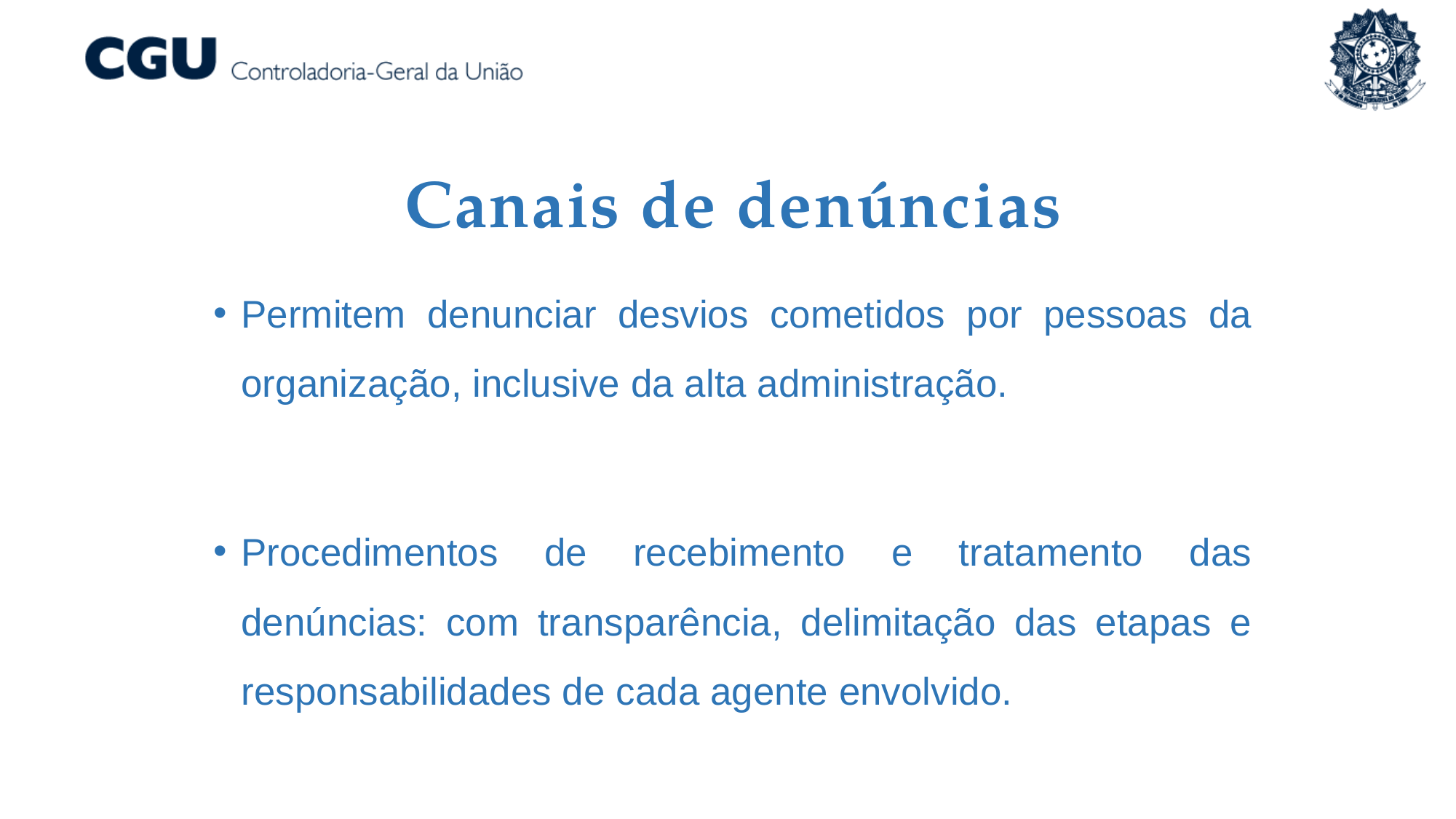

Canais de denúncias

Permitem denunciar desvios cometidos por pessoas da organização, inclusive da alta administração.

Procedimentos de recebimento e tratamento das denúncias: com transparência, delimitação das etapas e responsabilidades de cada agente envolvido.